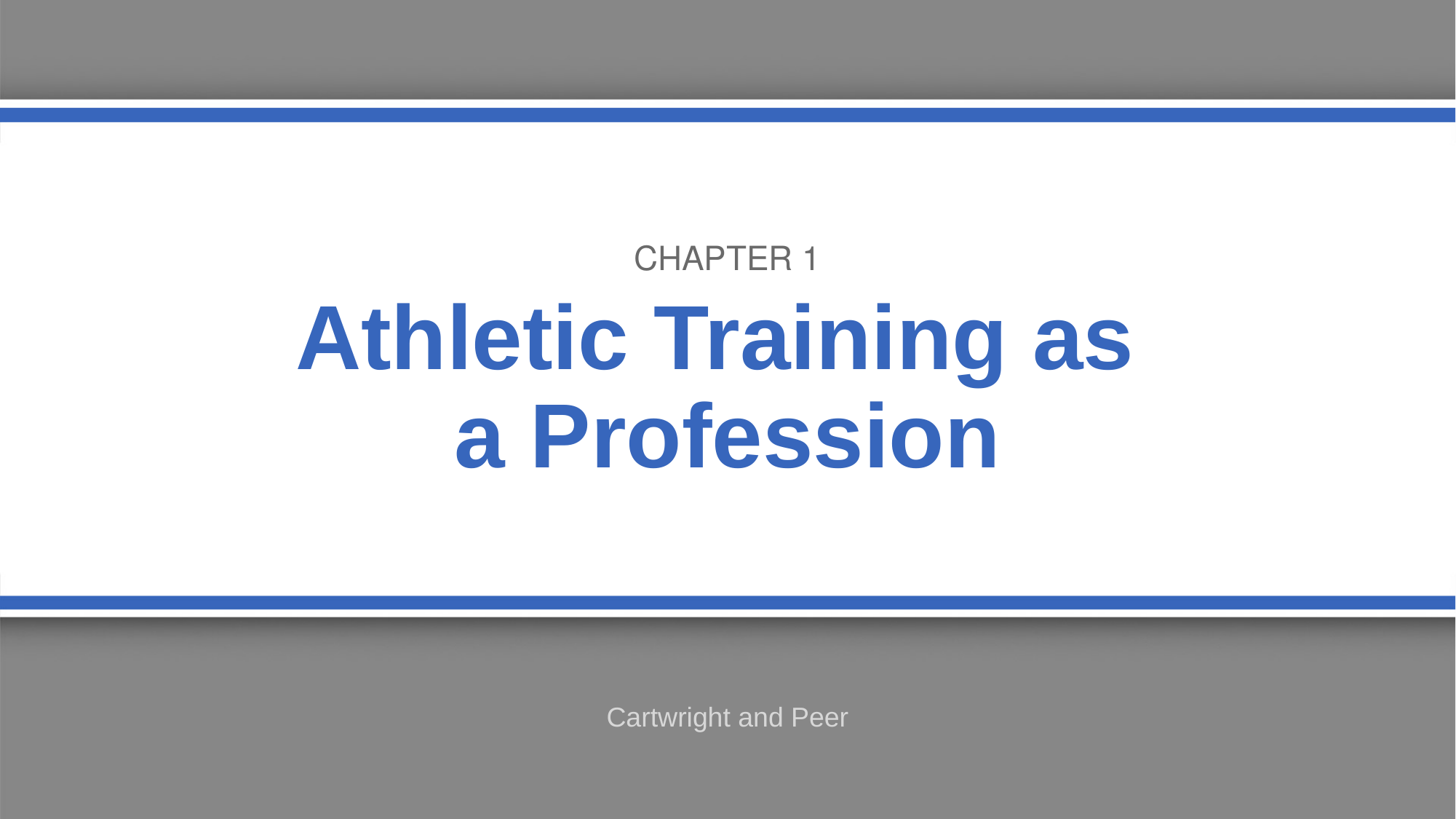

Chapter 1
# Athletic Training as a Profession
Cartwright and Peer